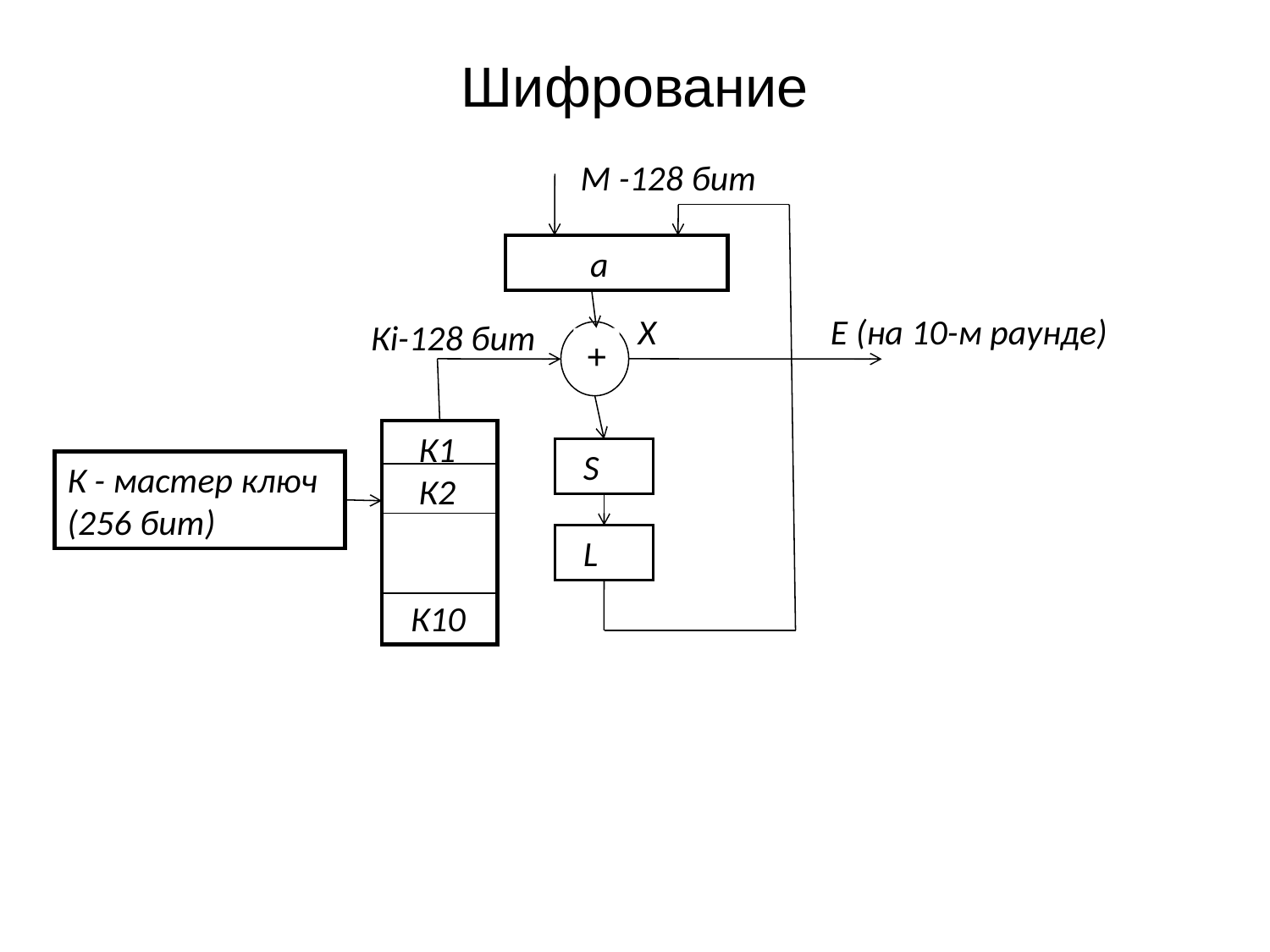

# Шифрование
М -128 бит
         a
Х
E (на 10-м раунде)
Кi-128 бит

+
   К1
   К2

  К10
  S
К - мастер ключ (256 бит)
  L